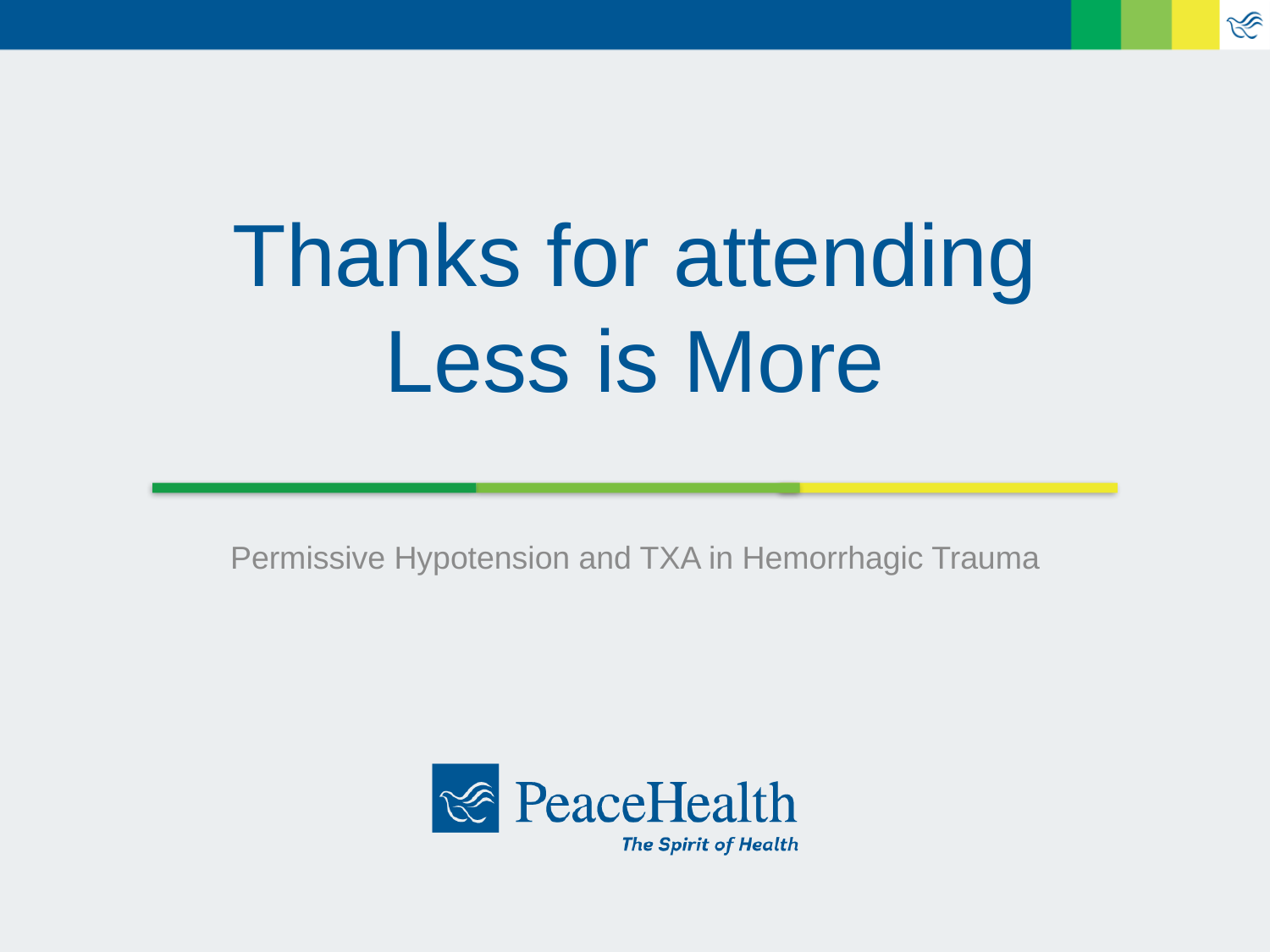

# Thanks for attending Less is More
Permissive Hypotension and TXA in Hemorrhagic Trauma